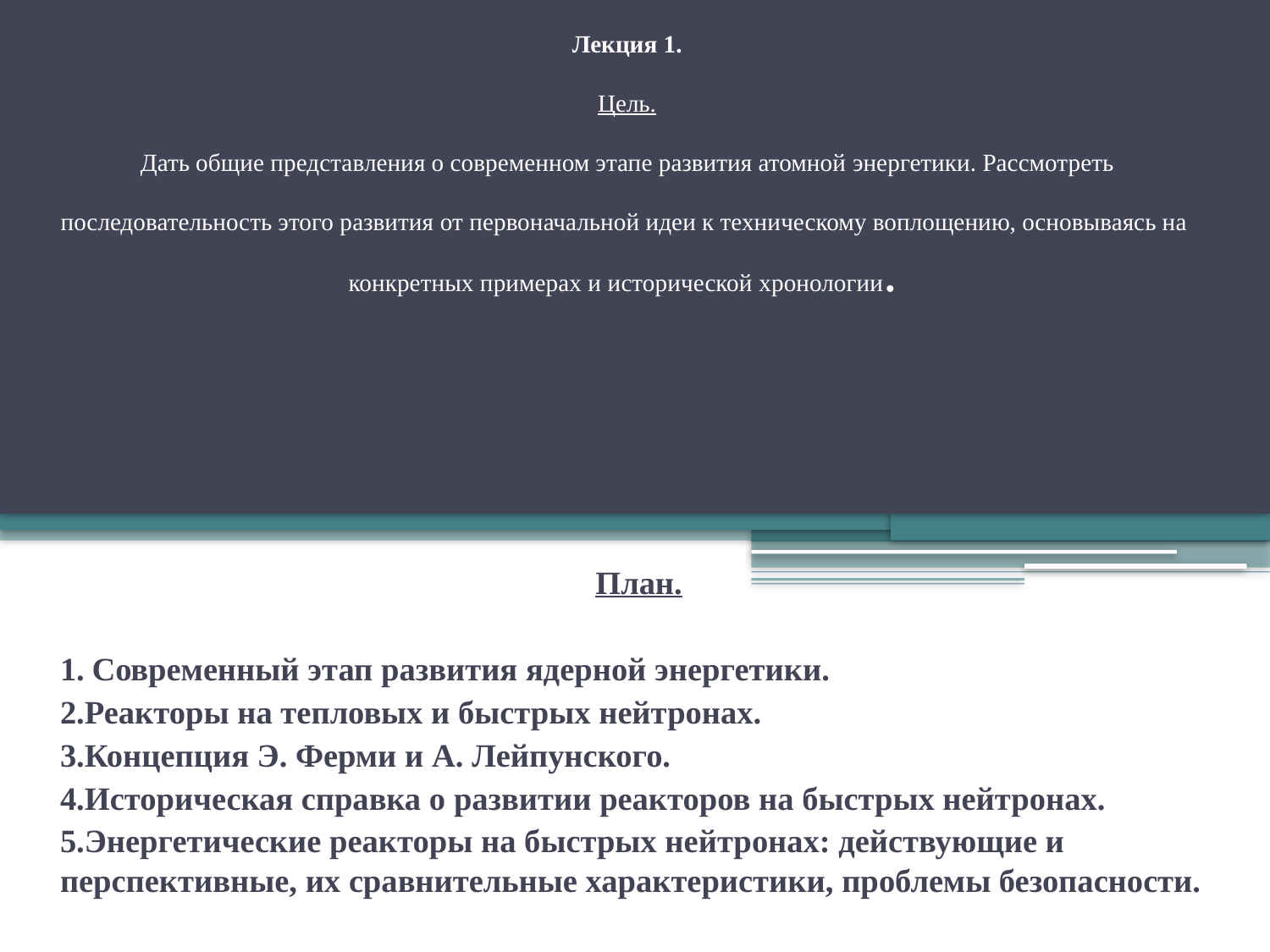

# Лекция 1. Цель. Дать общие представления о современном этапе развития атомной энергетики. Рассмотреть последовательность этого развития от первоначальной идеи к техническому воплощению, основываясь на конкретных примерах и исторической хронологии.
План.

1. Современный этап развития ядерной энергетики.
2.Реакторы на тепловых и быстрых нейтронах.
3.Концепция Э. Ферми и А. Лейпунского.
4.Историческая справка о развитии реакторов на быстрых нейтронах.
5.Энергетические реакторы на быстрых нейтронах: действующие и перспективные, их сравнительные характеристики, проблемы безопасности.